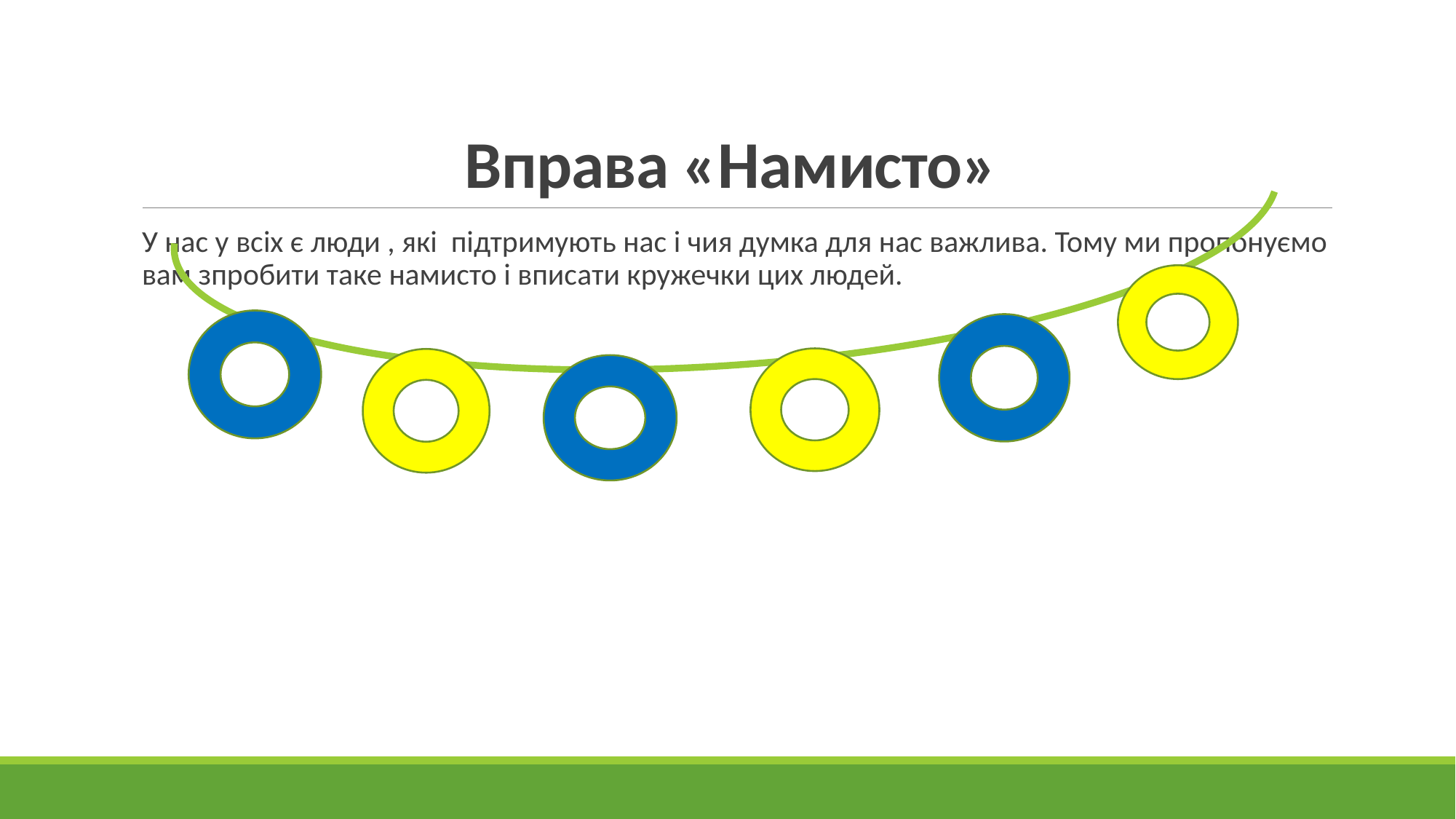

# Вправа «Намисто»

У нас у всіх є люди , які  підтримують нас і чия думка для нас важлива. Тому ми пропонуємо вам зпробити таке намисто і вписати кружечки цих людей.